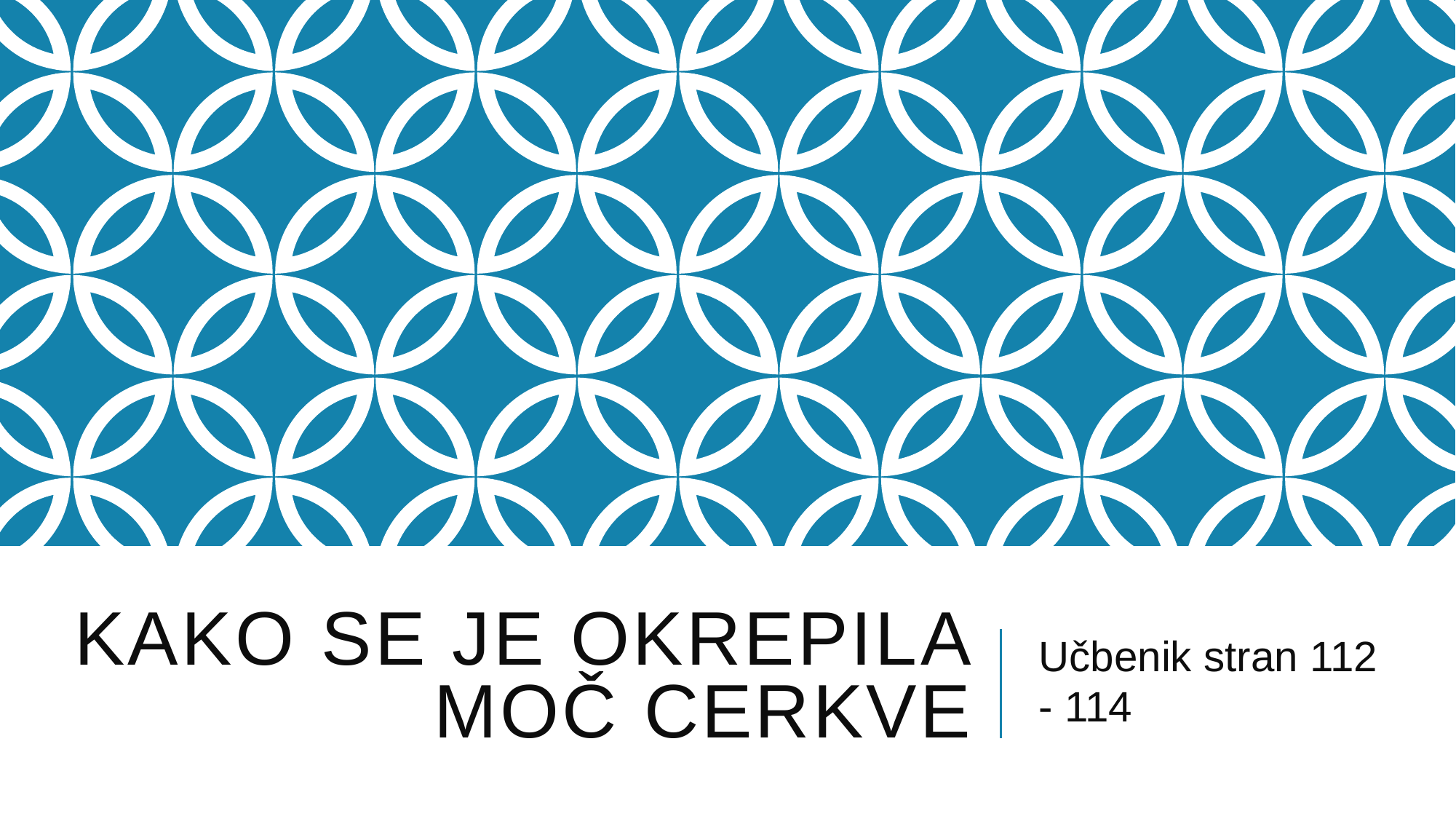

# Kako se je okrepila moč cerkve
Učbenik stran 112 - 114